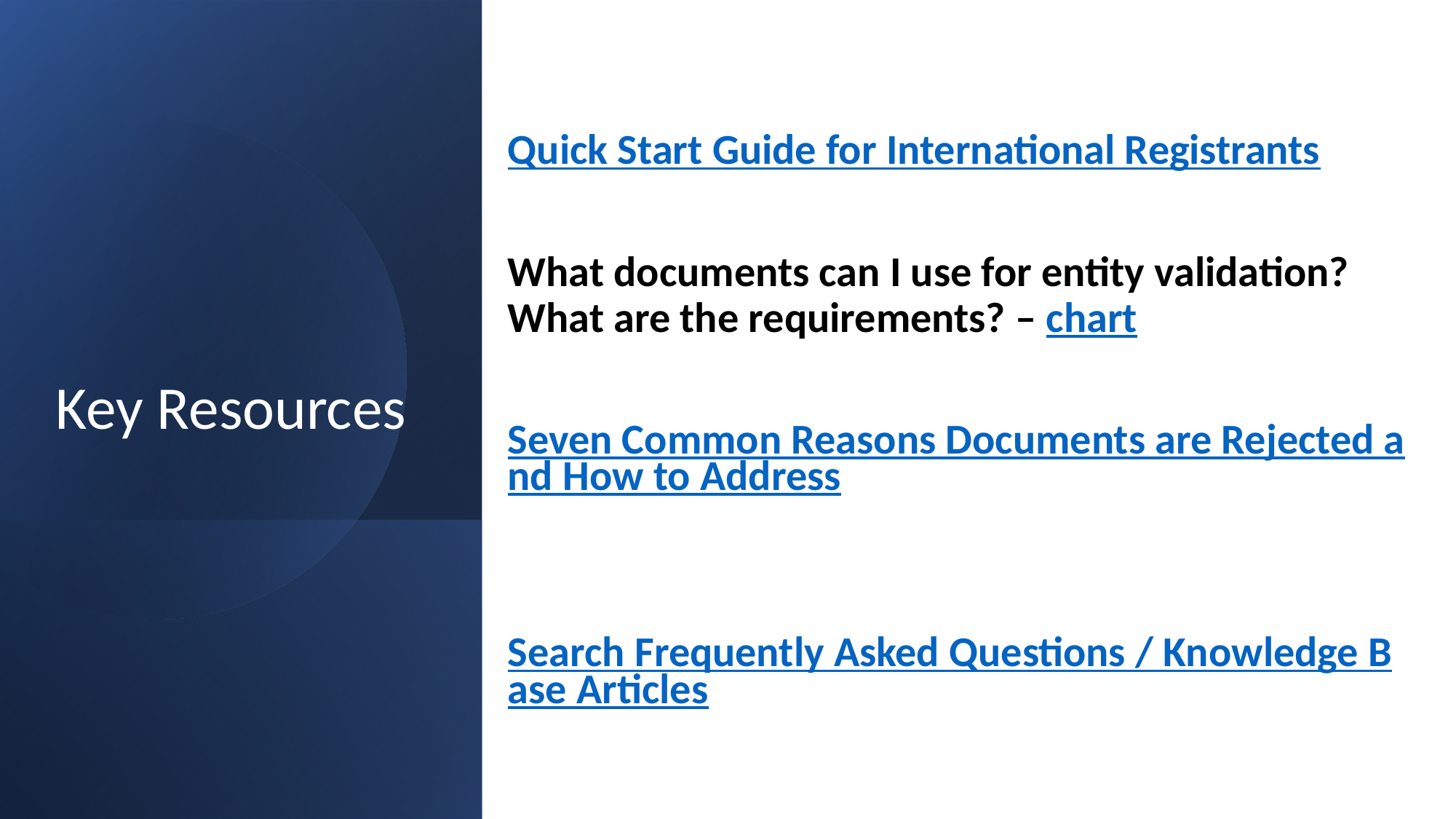

# Key Resources

Quick Start Guide for International Registrants

What documents can I use for entity validation? What are the requirements? – chart

Seven Common Reasons Documents are Rejected and How to Address

Search Frequently Asked Questions / Knowledge Base Articles

34